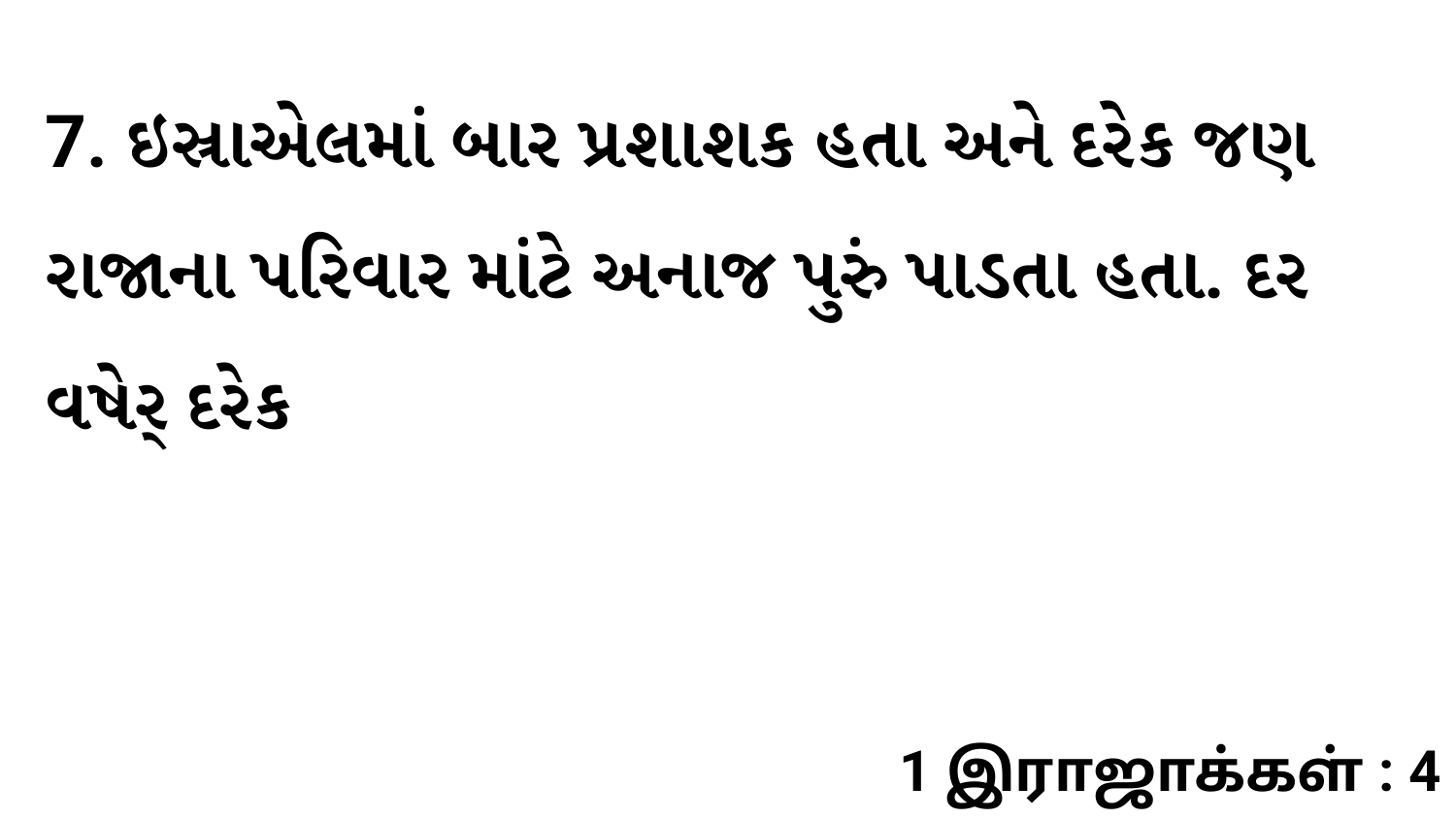

7. ઇસ્રાએલમાં બાર પ્રશાશક હતા અને દરેક જણ રાજાના પરિવાર માંટે અનાજ પુરું પાડતા હતા. દર વષેર્ દરેક
1 இராஜாக்கள் : 4